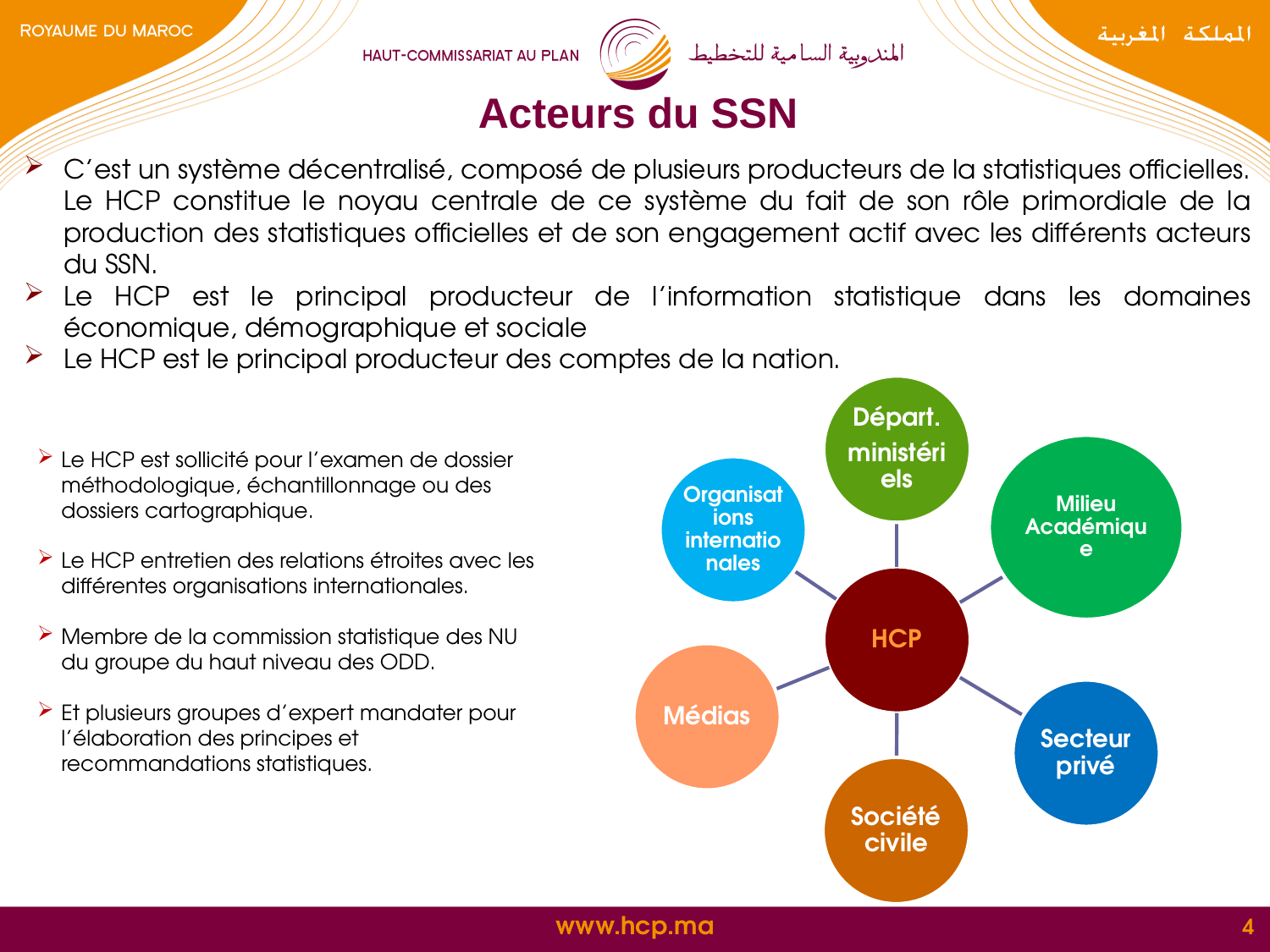

# Acteurs du SSN
C’est un système décentralisé, composé de plusieurs producteurs de la statistiques officielles. Le HCP constitue le noyau centrale de ce système du fait de son rôle primordiale de la production des statistiques officielles et de son engagement actif avec les différents acteurs du SSN.
Le HCP est le principal producteur de l’information statistique dans les domaines économique, démographique et sociale
Le HCP est le principal producteur des comptes de la nation.
HCP

Départ.
ministériels

Organisations internationales

Société civile

Médias

Secteur privé

Milieu Académique
Le HCP est sollicité pour l’examen de dossier méthodologique, échantillonnage ou des dossiers cartographique.

Le HCP entretien des relations étroites avec les différentes organisations internationales.

Membre de la commission statistique des NU du groupe du haut niveau des ODD.

Et plusieurs groupes d’expert mandater pour l’élaboration des principes et recommandations statistiques.
4